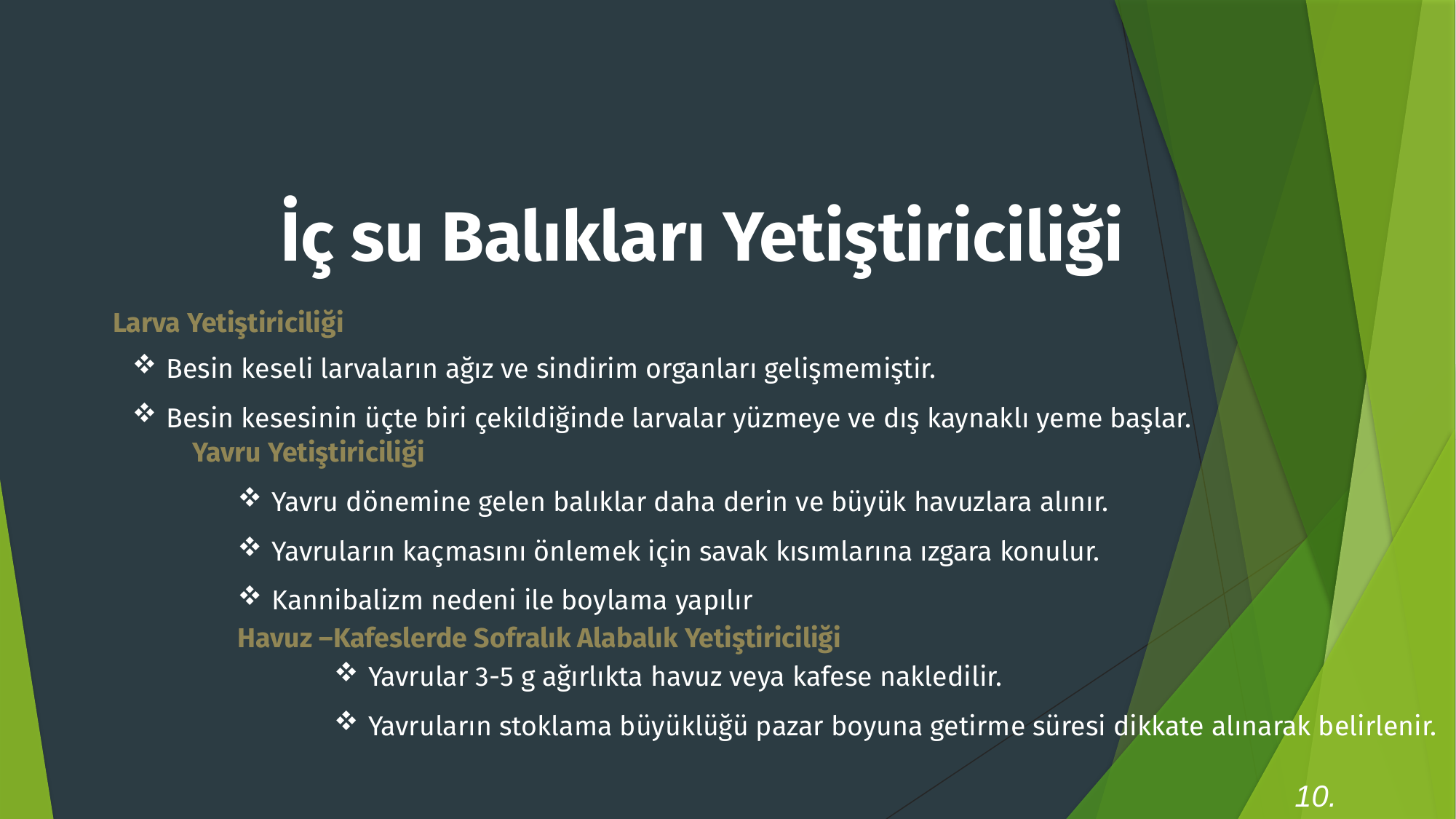

İç su Balıkları Yetiştiriciliği
Larva Yetiştiriciliği
Besin keseli larvaların ağız ve sindirim organları gelişmemiştir.
Besin kesesinin üçte biri çekildiğinde larvalar yüzmeye ve dış kaynaklı yeme başlar.
Yavru Yetiştiriciliği
Yavru dönemine gelen balıklar daha derin ve büyük havuzlara alınır.
Yavruların kaçmasını önlemek için savak kısımlarına ızgara konulur.
Kannibalizm nedeni ile boylama yapılır
Havuz –Kafeslerde Sofralık Alabalık Yetiştiriciliği
Yavrular 3-5 g ağırlıkta havuz veya kafese nakledilir.
Yavruların stoklama büyüklüğü pazar boyuna getirme süresi dikkate alınarak belirlenir.
10. Hafta